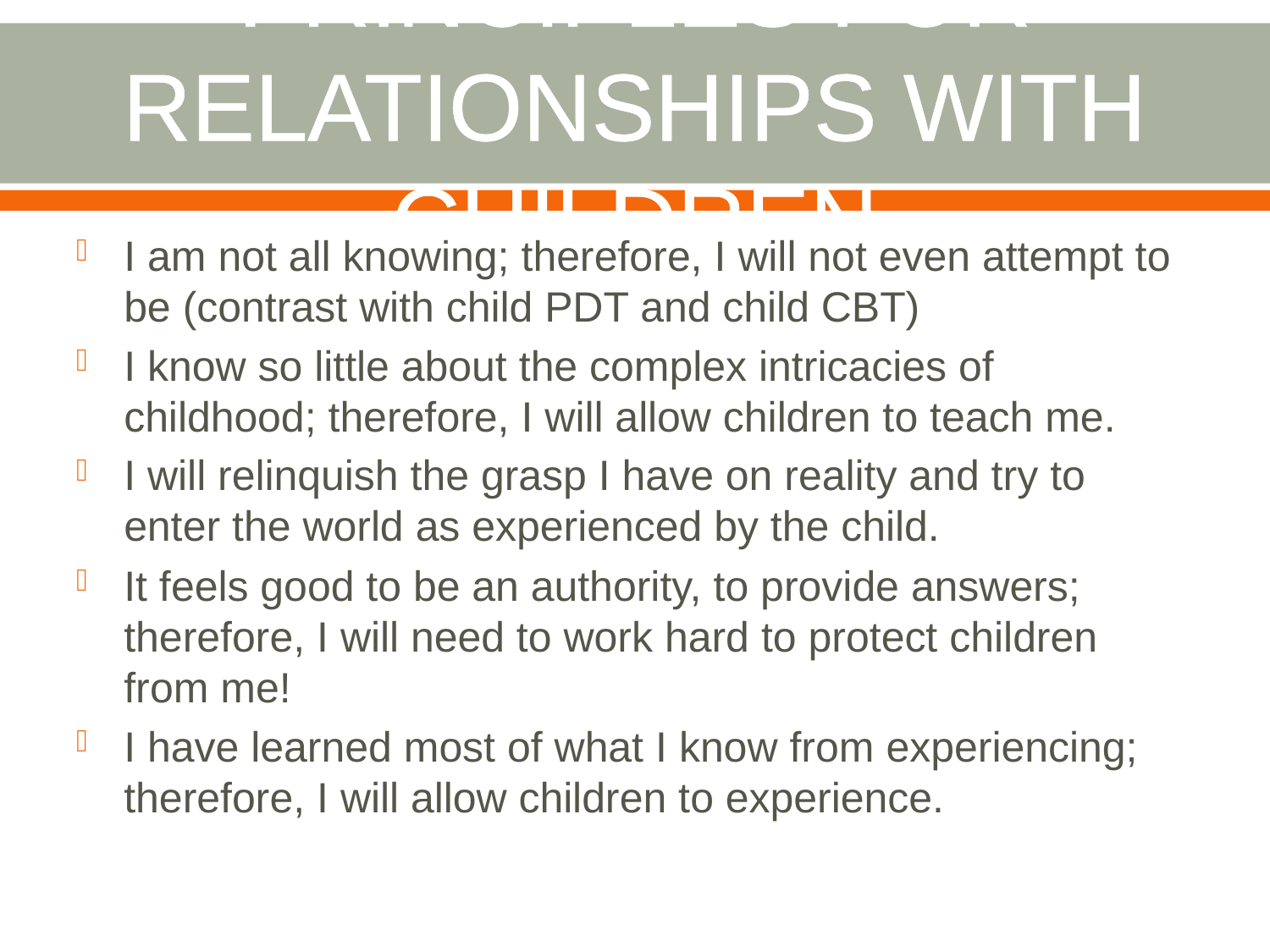

# Principles for Relationships with Children
I am not all knowing; therefore, I will not even attempt to be (contrast with child PDT and child CBT)
I know so little about the complex intricacies of childhood; therefore, I will allow children to teach me.
I will relinquish the grasp I have on reality and try to enter the world as experienced by the child.
It feels good to be an authority, to provide answers; therefore, I will need to work hard to protect children from me!
I have learned most of what I know from experiencing; therefore, I will allow children to experience.